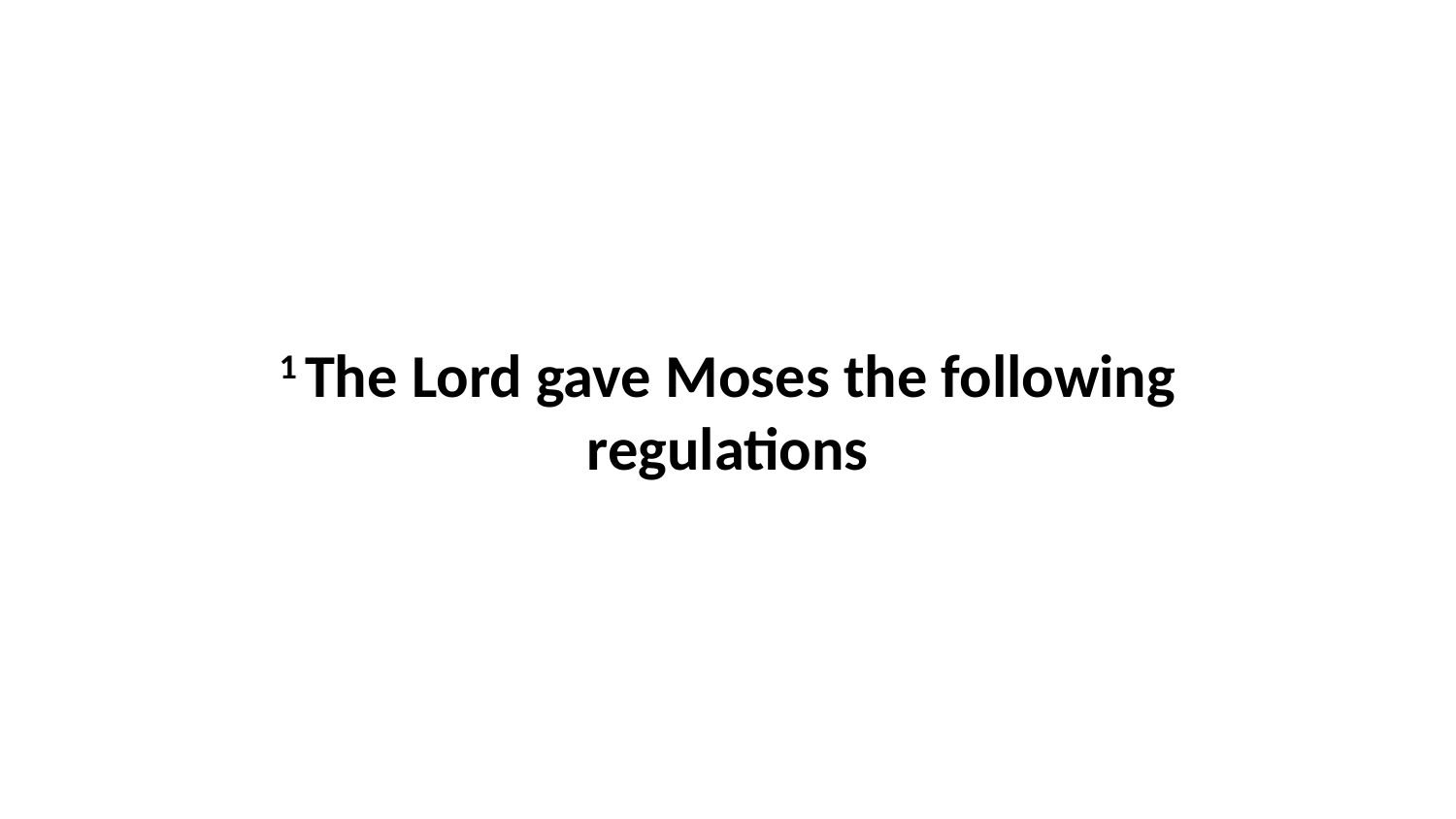

1 The Lord gave Moses the following regulations